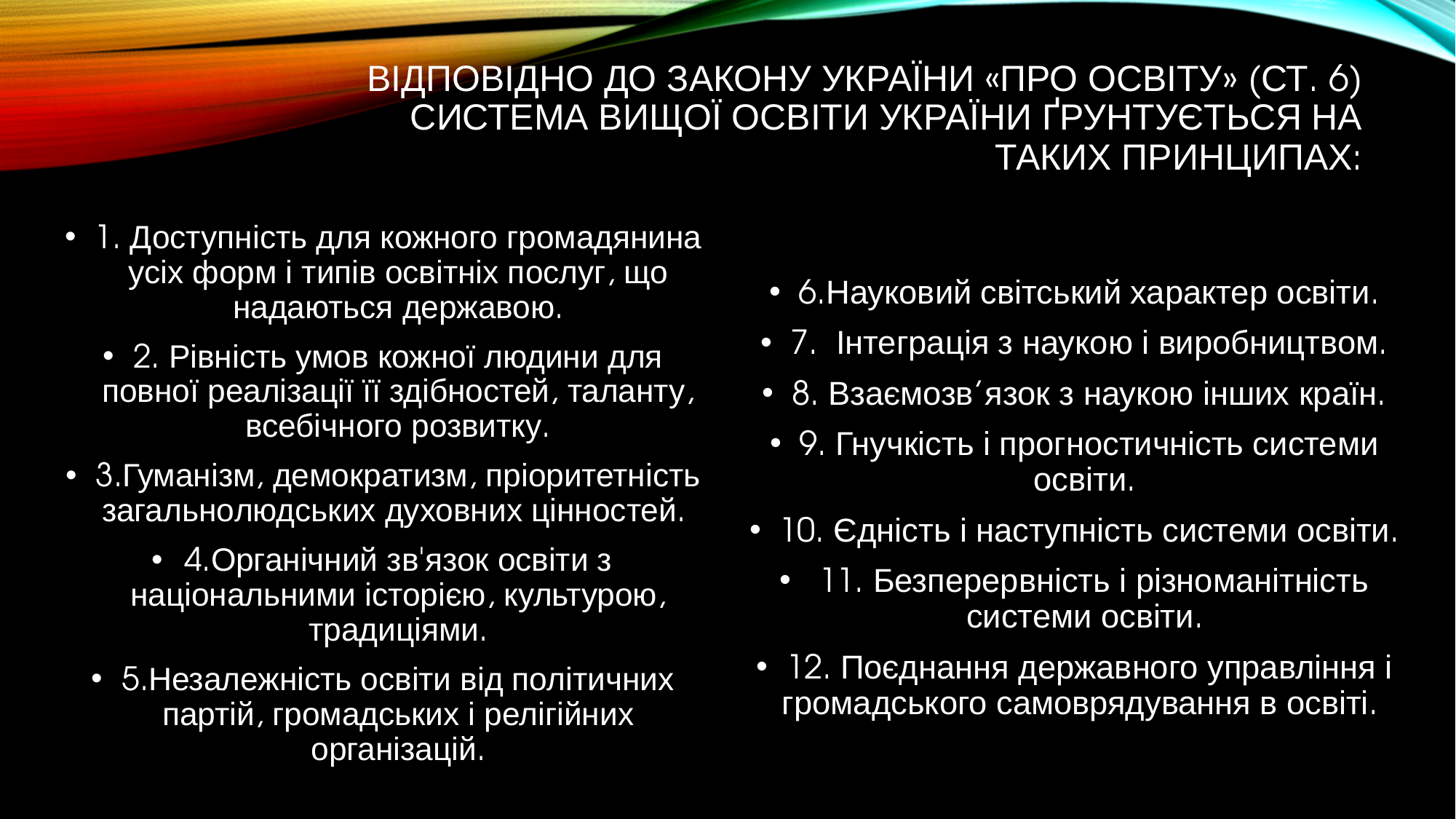

# Відповідно до Закону України «Про освіту» (ст. 6) систе­ма вищої освіти України ґрунтується на таких принципах:
1. Доступність для кожного громадянина усіх форм і типів освітніх послуг, що надаються державою.
2. Рівність умов кожної людини для повної реалізації її здібностей, таланту,  всебічного розвитку.
3.Гуманізм, демократизм, пріоритетність загально­людських духовних цінностей.
4.Органічний зв'язок освіти з національними істо­рією, культурою, традиціями.
5.Незалежність освіти від політичних партій, громадських і релігійних організацій.

6.Науковий світський характер освіти.
7.  Інтеграція з наукою і виробництвом.
8. Взаємозв’язок з наукою інших країн.
9. Гнучкість і прогностичність системи освіти.
10. Єдність і наступність системи освіти.
 11. Безперервність і різноманітність системи освіти.
12. Поєднання державного управління і громадського самоврядування в освіті.